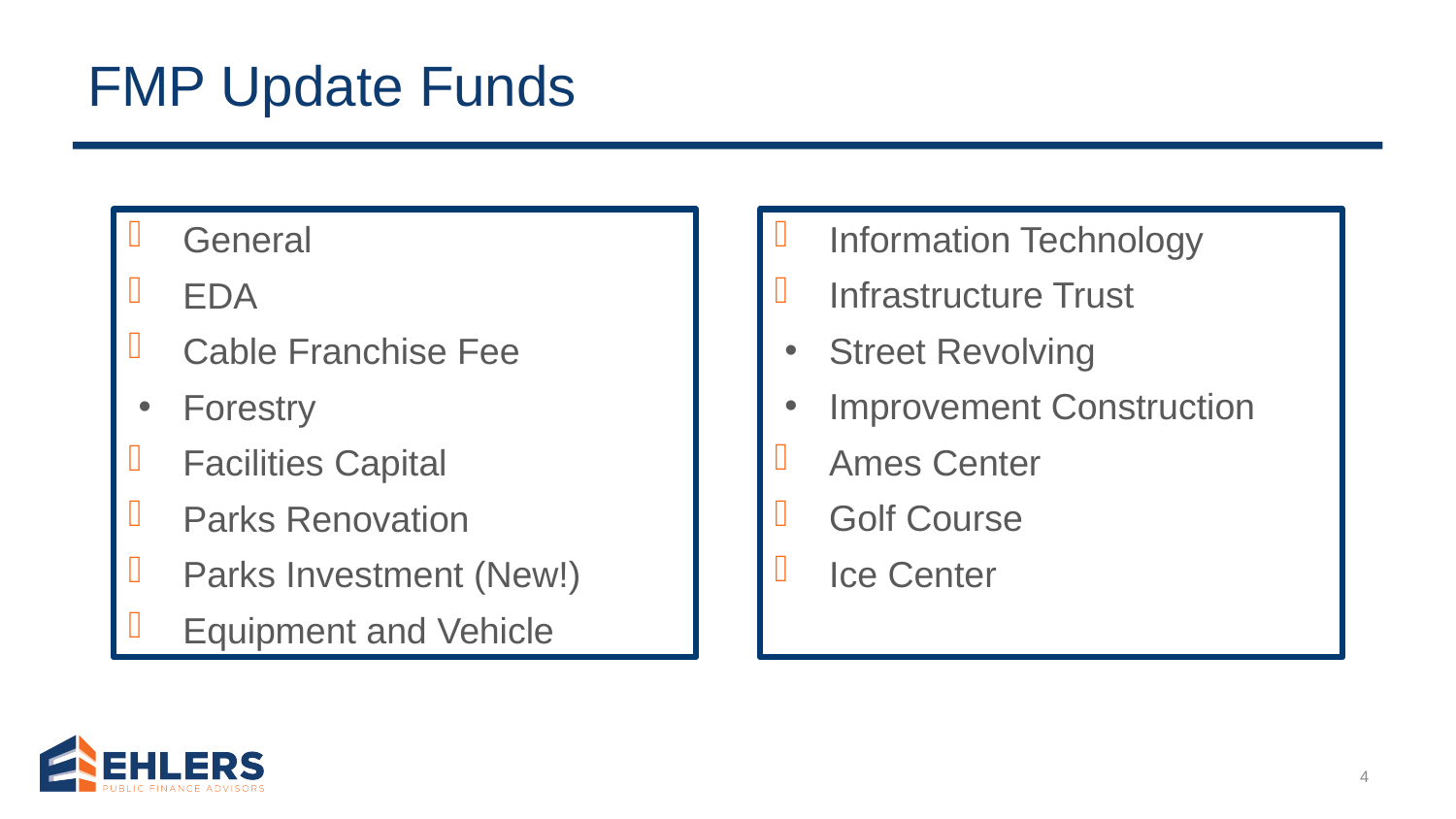

# FMP Update Funds
Information Technology
Infrastructure Trust
Street Revolving
Improvement Construction
Ames Center
Golf Course
Ice Center
General
EDA
Cable Franchise Fee
Forestry
Facilities Capital
Parks Renovation
Parks Investment (New!)
Equipment and Vehicle
4